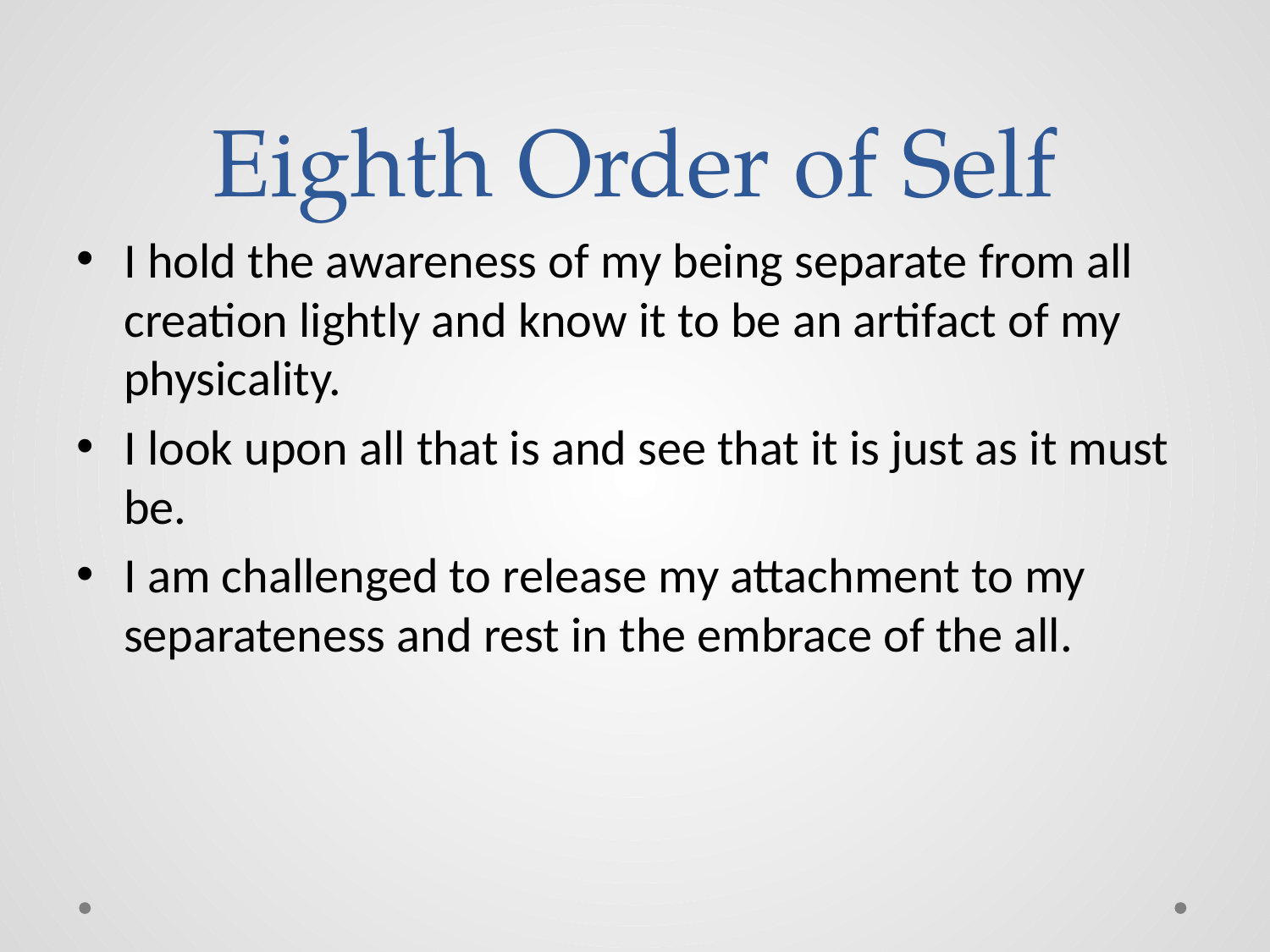

# Eighth Order of Self
I hold the awareness of my being separate from all creation lightly and know it to be an artifact of my physicality.
I look upon all that is and see that it is just as it must be.
I am challenged to release my attachment to my separateness and rest in the embrace of the all.